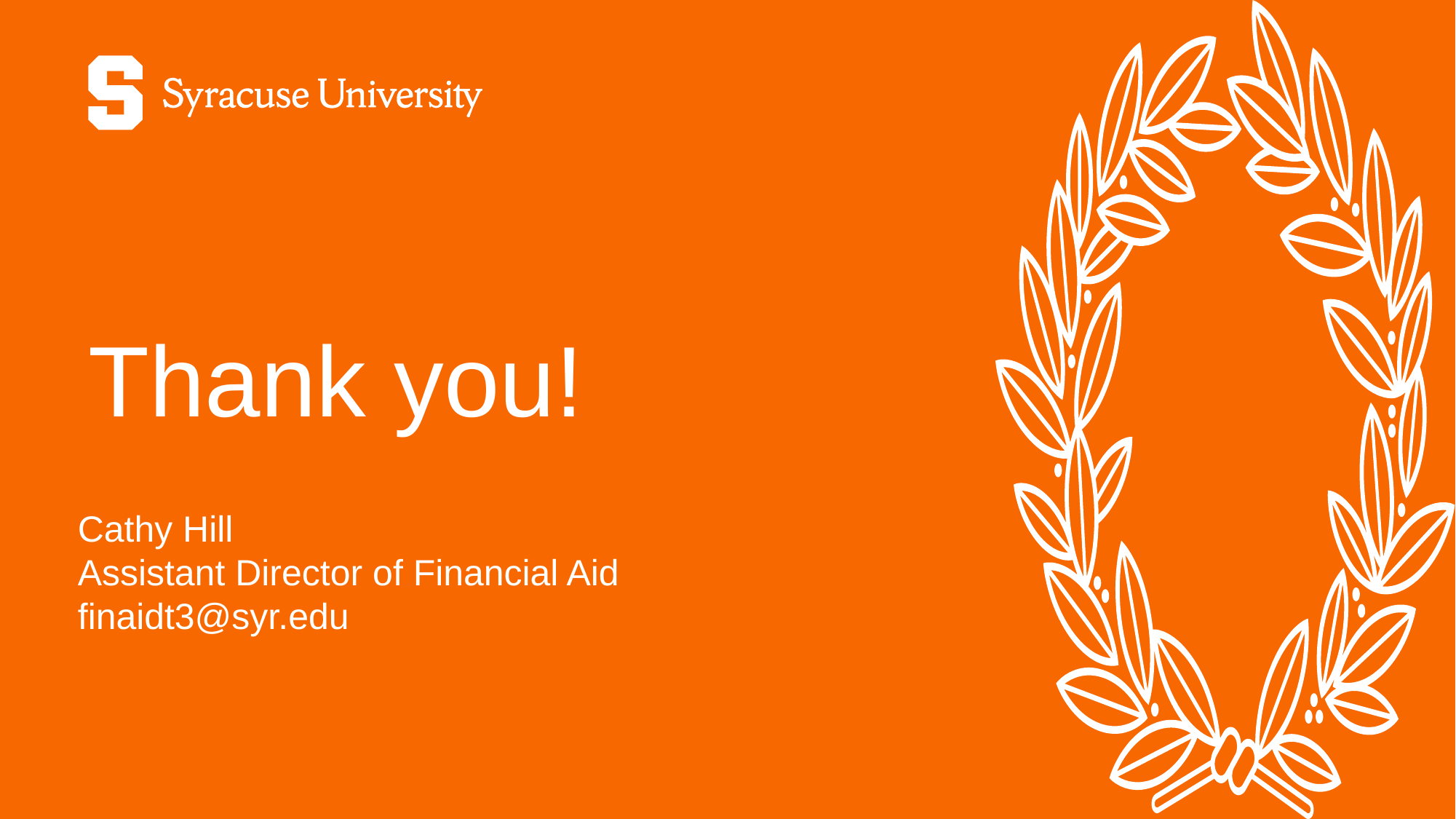

# Thank you!
Cathy Hill
Assistant Director of Financial Aid
finaidt3@syr.edu